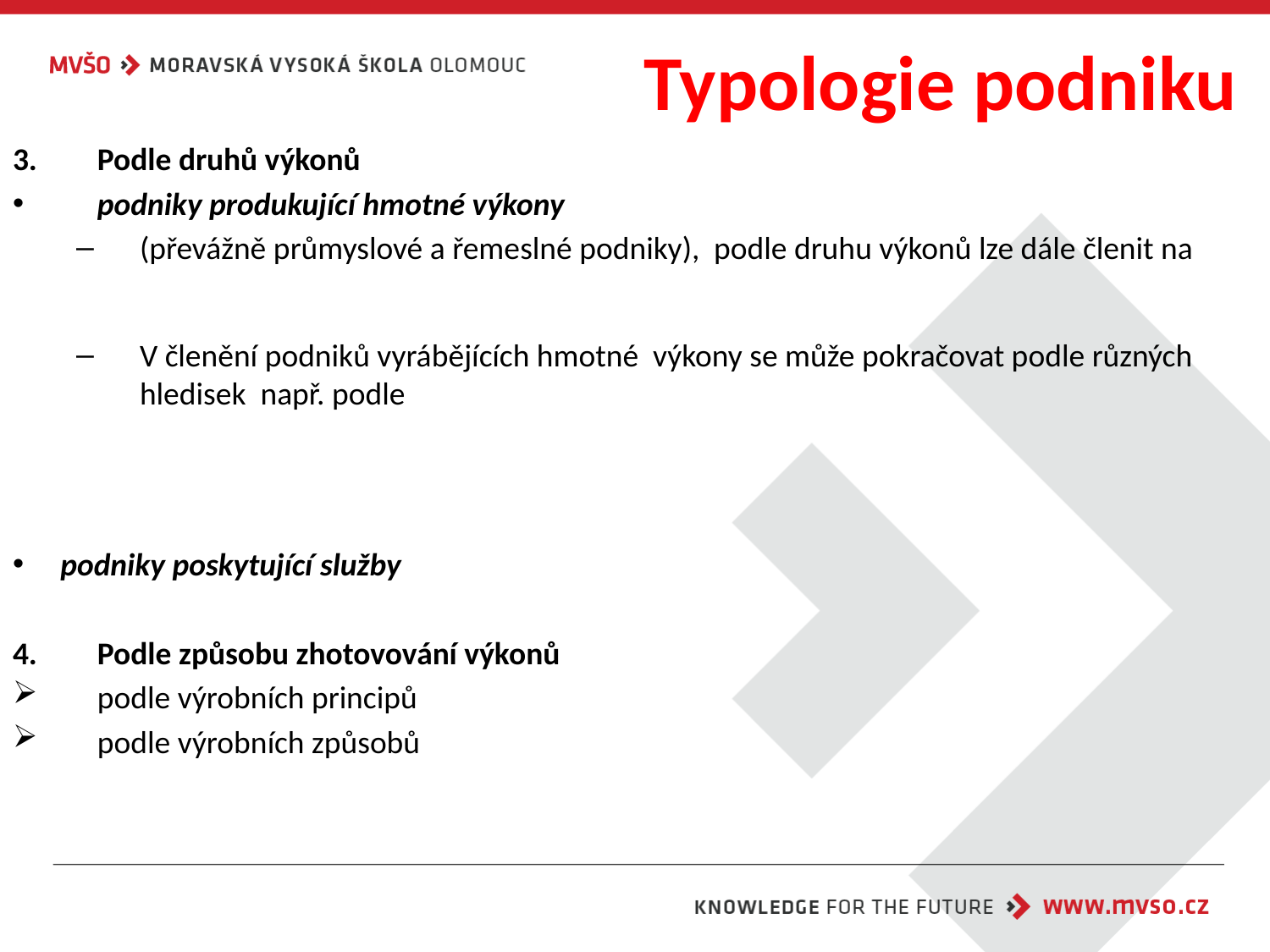

Typologie podniku
Podle druhů výkonů
podniky produkující hmotné výkony
(převážně průmyslové a řemeslné podniky),  podle druhu výkonů lze dále členit na

V členění podniků vyrábějících hmotné  výkony se může pokračovat podle různých hledisek  např. podle

podniky poskytující služby

Podle způsobu zhotovování výkonů
podle výrobních principů
podle výrobních způsobů